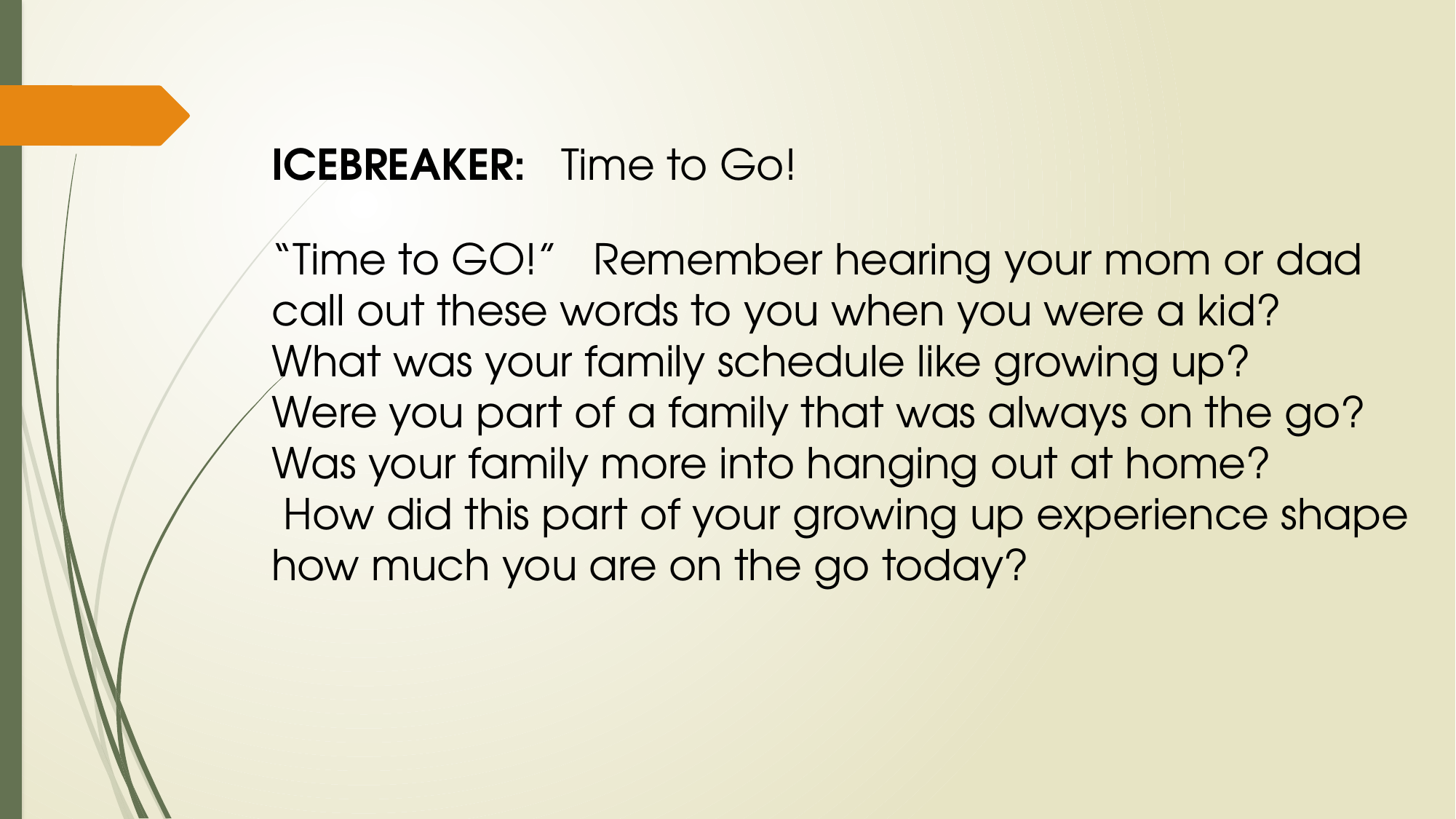

ICEBREAKER:   Time to Go!

“Time to GO!”   Remember hearing your mom or dad
call out these words to you when you were a kid?
What was your family schedule like growing up?
Were you part of a family that was always on the go?
Was your family more into hanging out at home?
 How did this part of your growing up experience shape
how much you are on the go today?